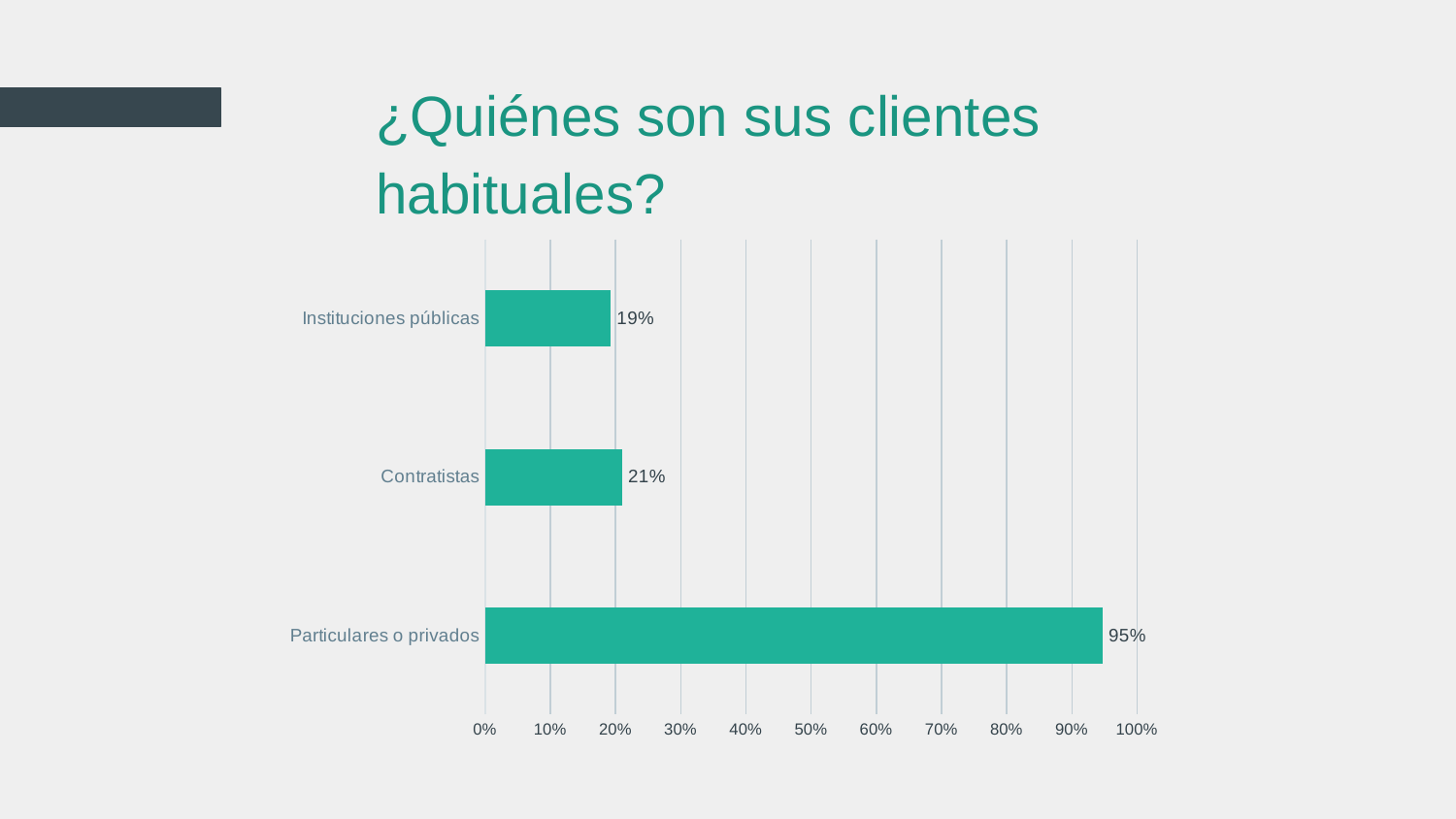

# ¿Quiénes son sus clientes habituales?
6,000,000

### Chart

| Category |  |
|---|---|
| Particulares o privados | 0.9473684210526315 |
| Contratistas | 0.21052631578947367 |
| Instituciones públicas | 0.19298245614035087 |